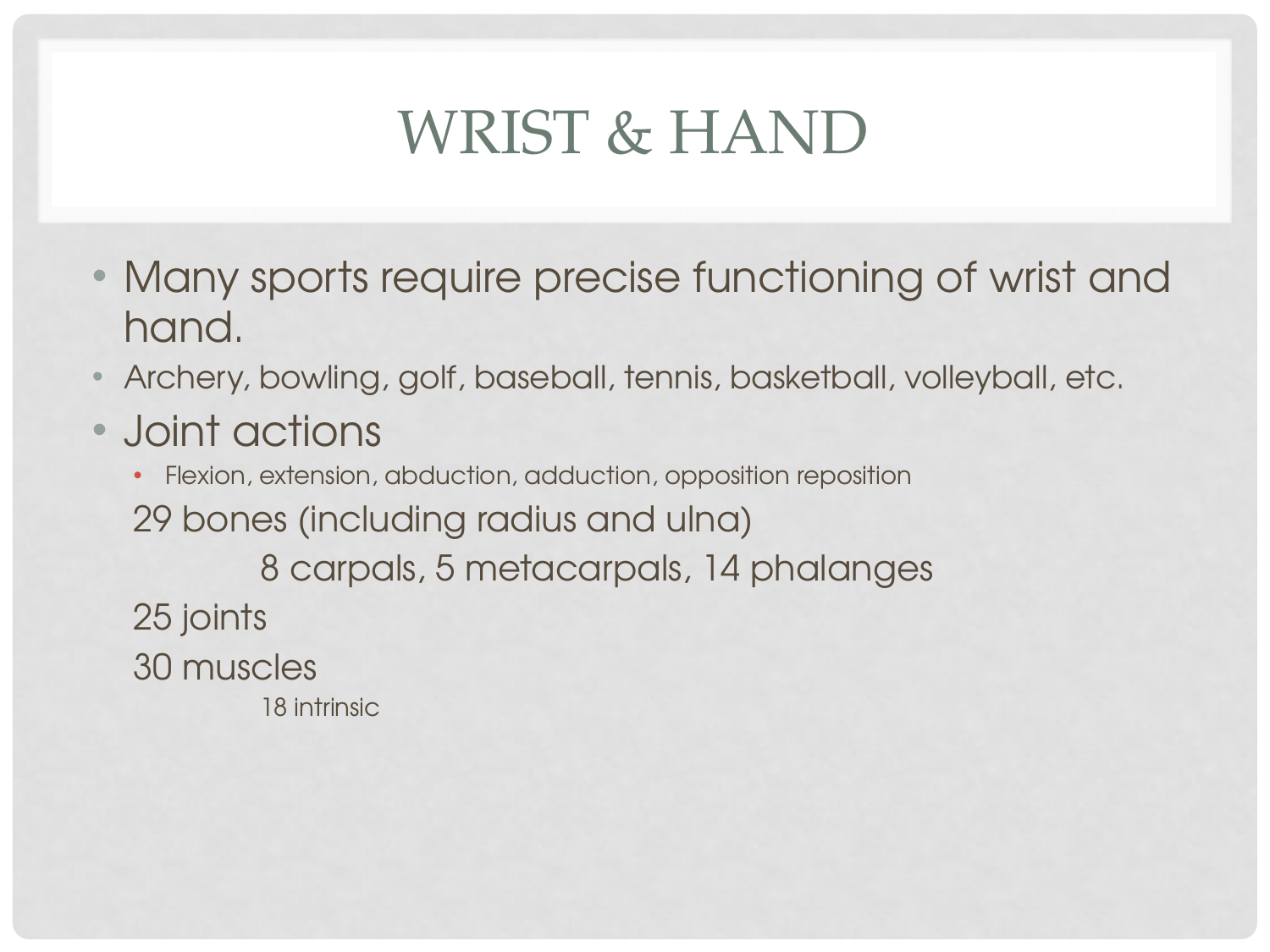

# Wrist & hand
Many sports require precise functioning of wrist and hand.
Archery, bowling, golf, baseball, tennis, basketball, volleyball, etc.
Joint actions
Flexion, extension, abduction, adduction, opposition reposition
29 bones (including radius and ulna)
	8 carpals, 5 metacarpals, 14 phalanges
25 joints
30 muscles
	18 intrinsic